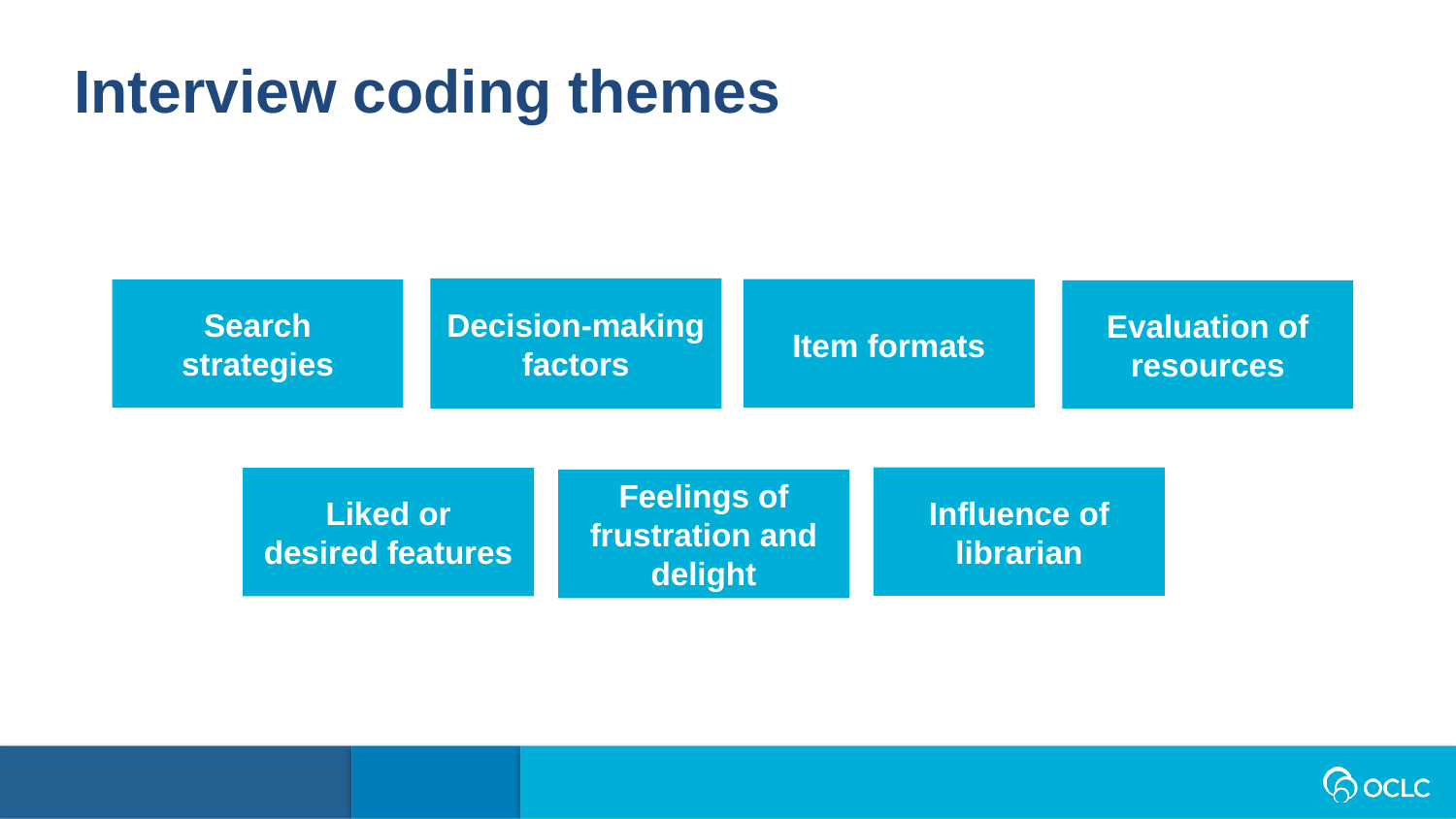

Interview coding themes
Decision-making factors

Item formats

Search strategies

Evaluation of resources
Influence of librarian
Liked or
desired features
Feelings of frustration and delight